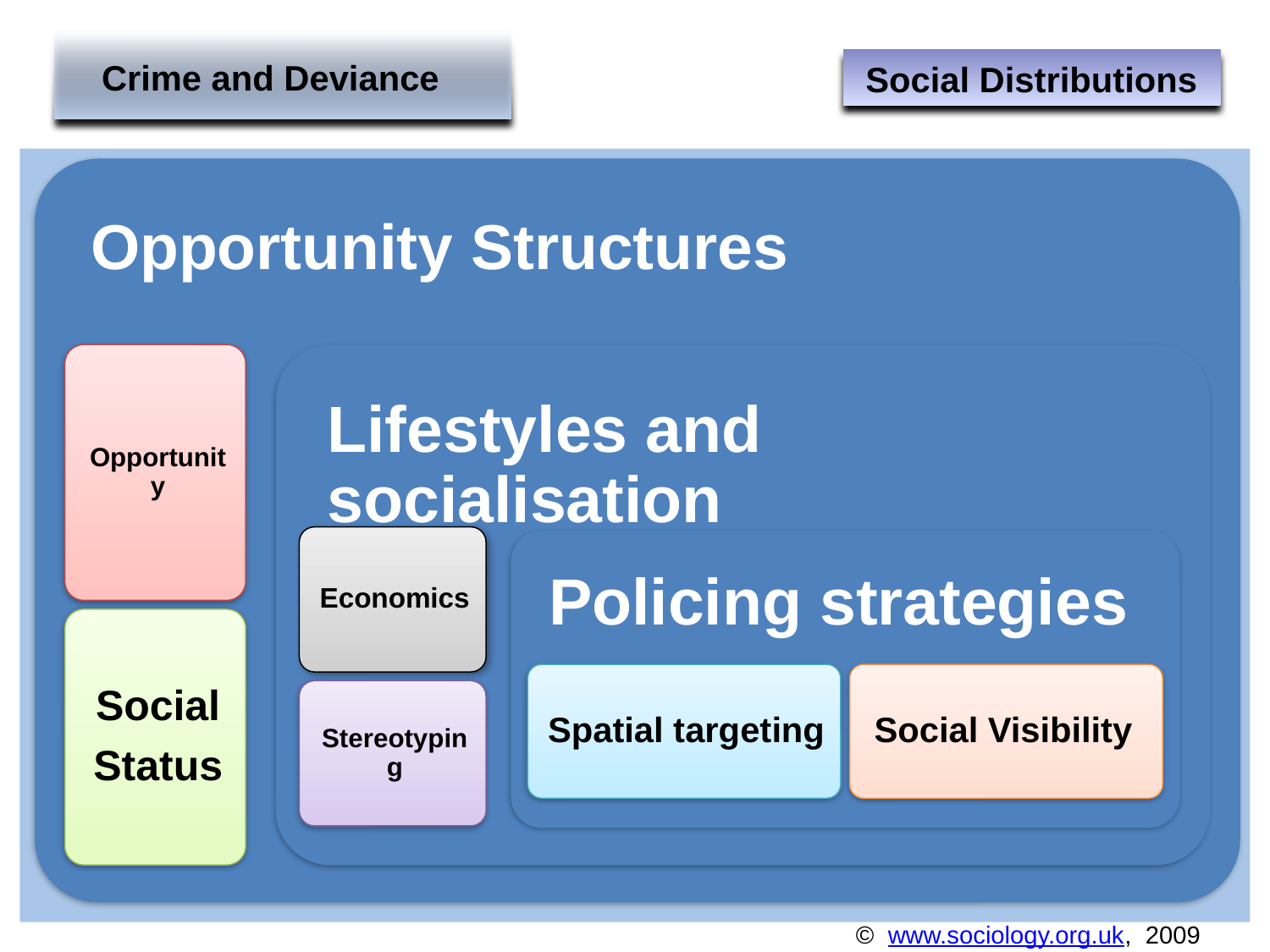

Crime and Deviance

Social Distributions

Opportunity Structures
Opportunity
Social
Status
Lifestyles and socialisation
Economics
Stereotyping
Policing strategies
Spatial targeting
Social Visibility
©  www.sociology.org.uk,  2009